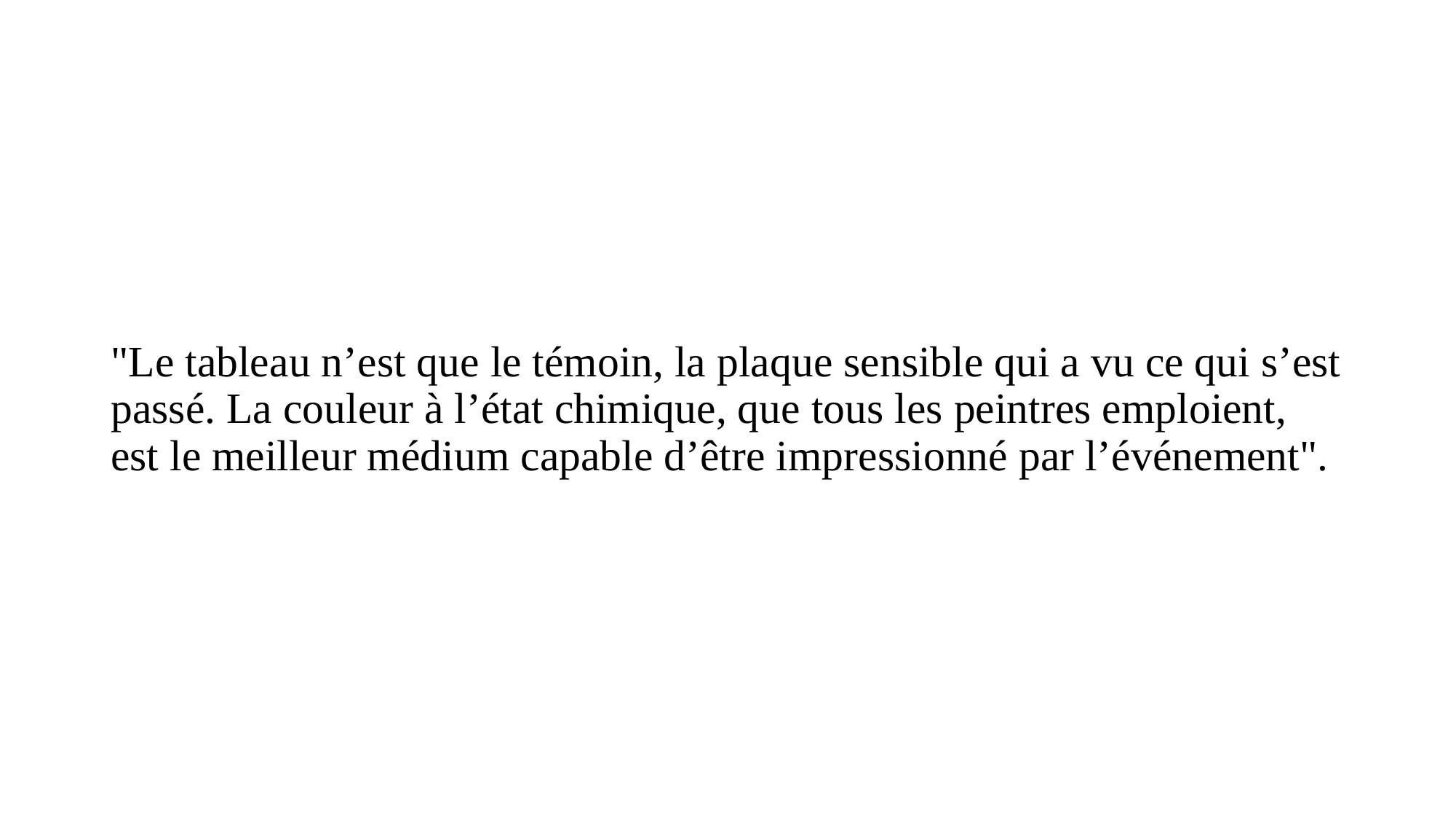

# "Le tableau n’est que le témoin, la plaque sensible qui a vu ce qui s’est passé. La couleur à l’état chimique, que tous les peintres emploient, est le meilleur médium capable d’être impressionné par l’événement".